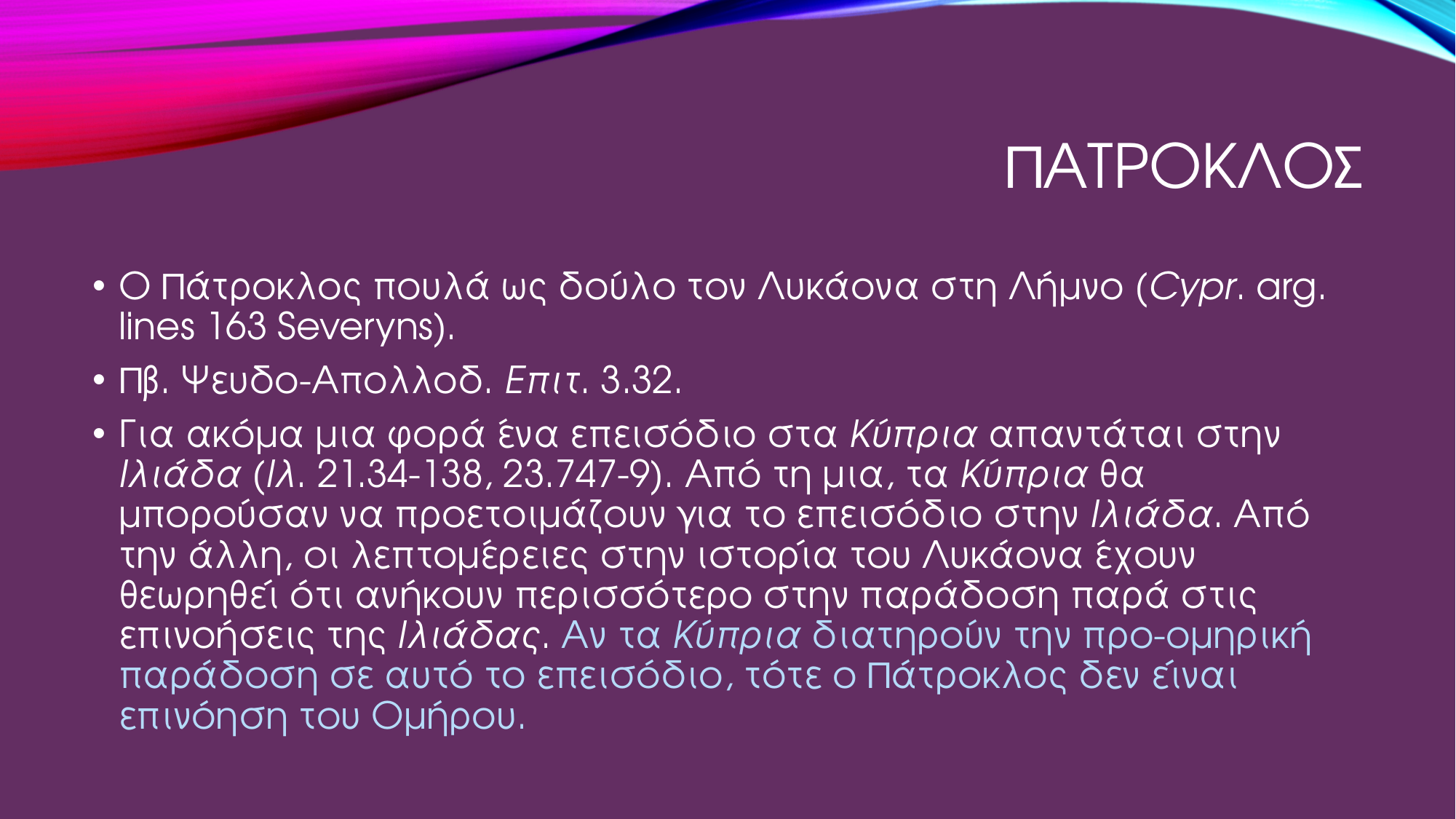

# ΠΑΤΡΟΚΛΟΣ
Ο Πάτροκλος πουλά ως δούλο τον Λυκάονα στη Λήμνο (Cypr. arg. lines 163 Severyns).
Πβ. Ψευδο-Απολλοδ. Επιτ. 3.32.
Για ακόμα μια φορά ένα επεισόδιο στα Κύπρια απαντάται στην Ιλιάδα (Ιλ. 21.34-138, 23.747-9). Από τη μια, τα Κύπρια θα μπορούσαν να προετοιμάζουν για το επεισόδιο στην Ιλιάδα. Από την άλλη, οι λεπτομέρειες στην ιστορία του Λυκάονα έχουν θεωρηθεί ότι ανήκουν περισσότερο στην παράδοση παρά στις επινοήσεις της Ιλιάδας. Αν τα Κύπρια διατηρούν την προ-ομηρική παράδοση σε αυτό το επεισόδιο, τότε ο Πάτροκλος δεν είναι επινόηση του Ομήρου.